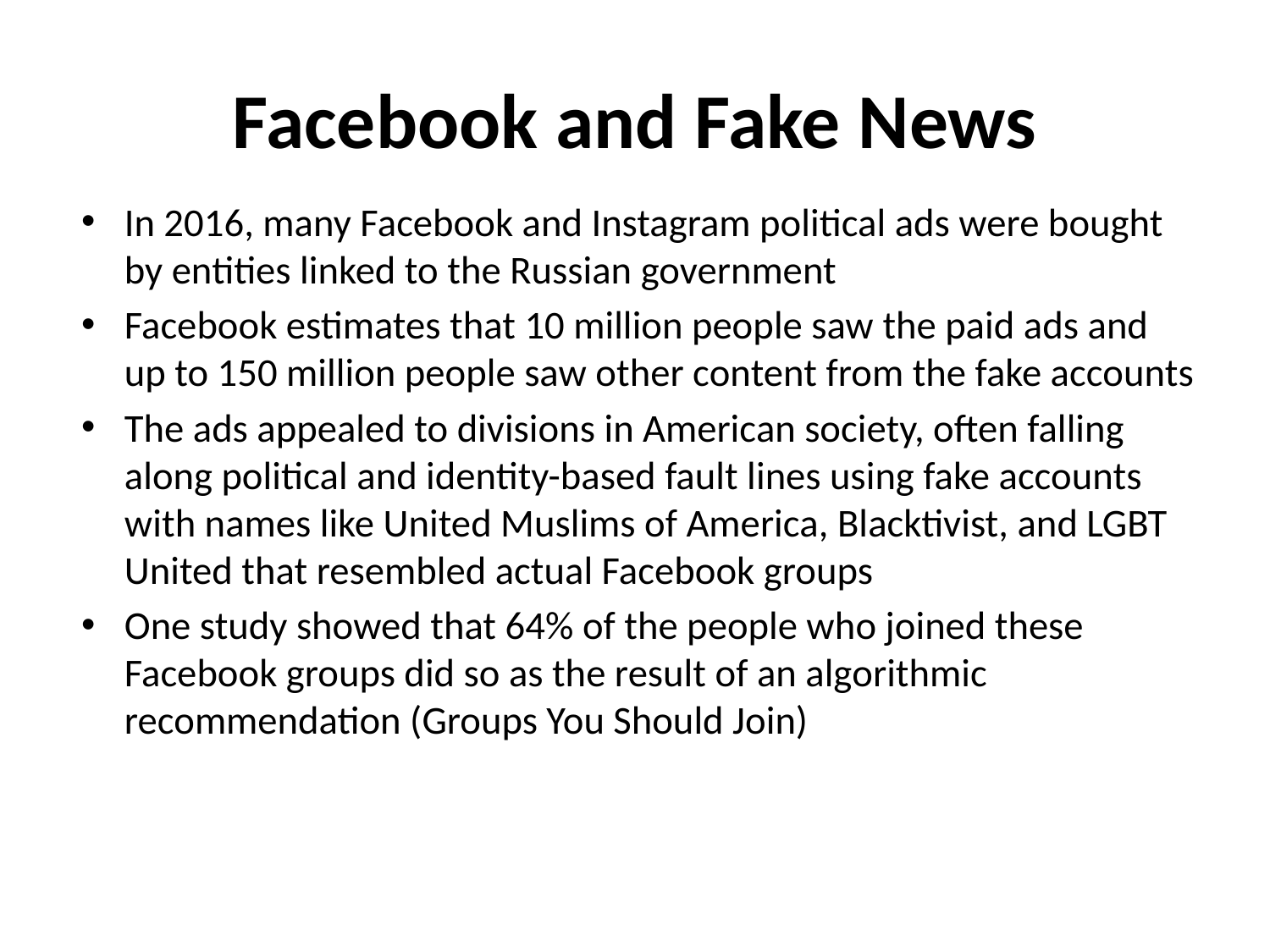

# Facebook and Fake News
In 2016, many Facebook and Instagram political ads were bought by entities linked to the Russian government
Facebook estimates that 10 million people saw the paid ads and up to 150 million people saw other content from the fake accounts
The ads appealed to divisions in American society, often falling along political and identity-based fault lines using fake accounts with names like United Muslims of America, Blacktivist, and LGBT United that resembled actual Facebook groups
One study showed that 64% of the people who joined these Facebook groups did so as the result of an algorithmic recommendation (Groups You Should Join)